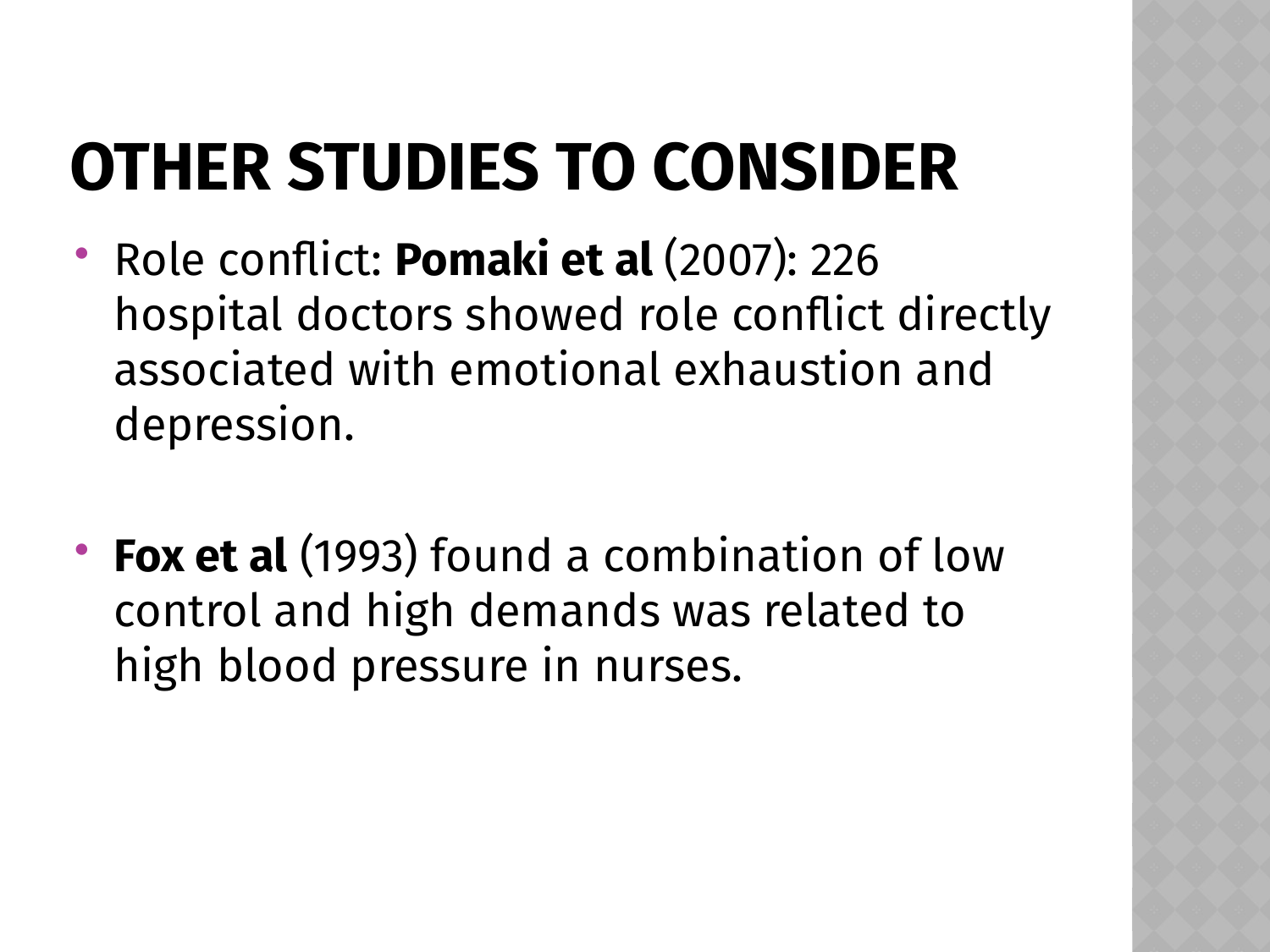

# Other studies to consider
Role conflict: Pomaki et al (2007): 226 hospital doctors showed role conflict directly associated with emotional exhaustion and depression.

Fox et al (1993) found a combination of low control and high demands was related to high blood pressure in nurses.